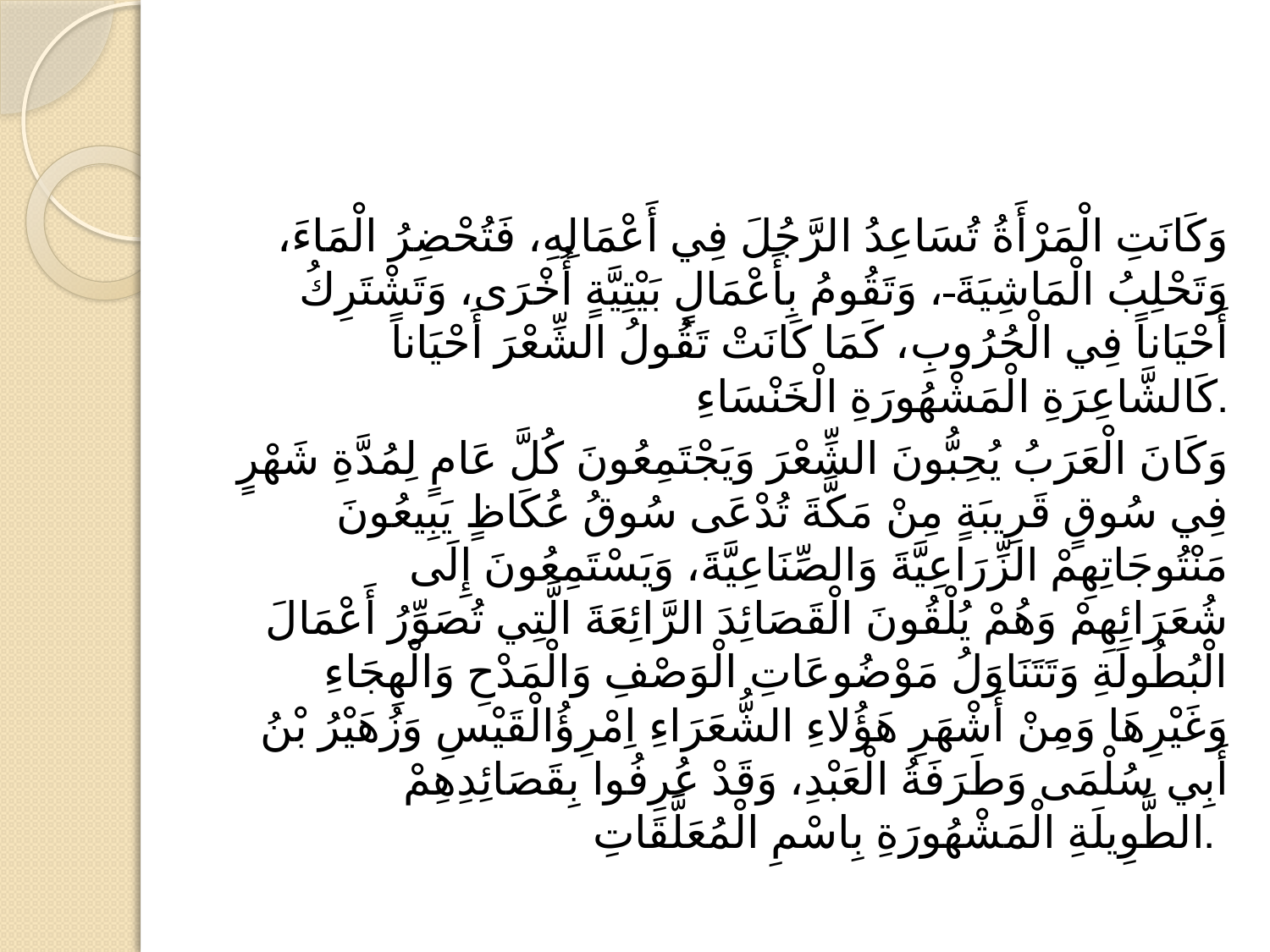

#
وَكَانَتِ الْمَرْأَةُ تُسَاعِدُ الرَّجُلَ فِي أَعْمَالِهِ، فَتُحْضِرُ الْمَاءَ، وَتَحْلِبُ الْمَاشِيَةَ ، وَتَقُومُ بِأَعْمَالٍ بَيْتِيَّةٍ أُخْرَى، وَتَشْتَرِكُ أَحْيَاناً فِي الْحُرُوبِ، كَمَا كَانَتْ تَقُولُ الشِّعْرَ أَحْيَاناً كَالشَّاعِرَةِ الْمَشْهُورَةِ الْخَنْسَاءِ.
وَكَانَ الْعَرَبُ يُحِبُّونَ الشِّعْرَ وَيَجْتَمِعُونَ كُلَّ عَامٍ لِمُدَّةِ شَهْرٍ فِي سُوقٍ قَرِيبَةٍ مِنْ مَكَّةَ تُدْعَى سُوقُ عُكَاظٍ يَبِيعُونَ مَنْتُوجَاتِهِمْ الزِّرَاعِيَّةَ وَالصِّنَاعِيَّةَ، وَيَسْتَمِعُونَ إِلَى شُعَرَائِهِمْ وَهُمْ يُلْقُونَ الْقَصَائِدَ الرَّائِعَةَ الَّتِي تُصَوِّرُ أَعْمَالَ الْبُطُولَةِ وَتَتَنَاوَلُ مَوْضُوعَاتِ الْوَصْفِ وَالْمَدْحِ وَالْهِجَاءِ وَغَيْرِهَا وَمِنْ أَشْهَرِ هَؤُلاءِ الشُّعَرَاءِ اِمْرِؤُالْقَيْسِ وَزُهَيْرُ بْنُ أَبِي سُلْمَى وَطَرَفَةُ الْعَبْدِ، وَقَدْ عُرِفُوا بِقَصَائِدِهِمْ الطَّوِيلَةِ الْمَشْهُورَةِ بِاسْمِ الْمُعَلَّقَاتِ.